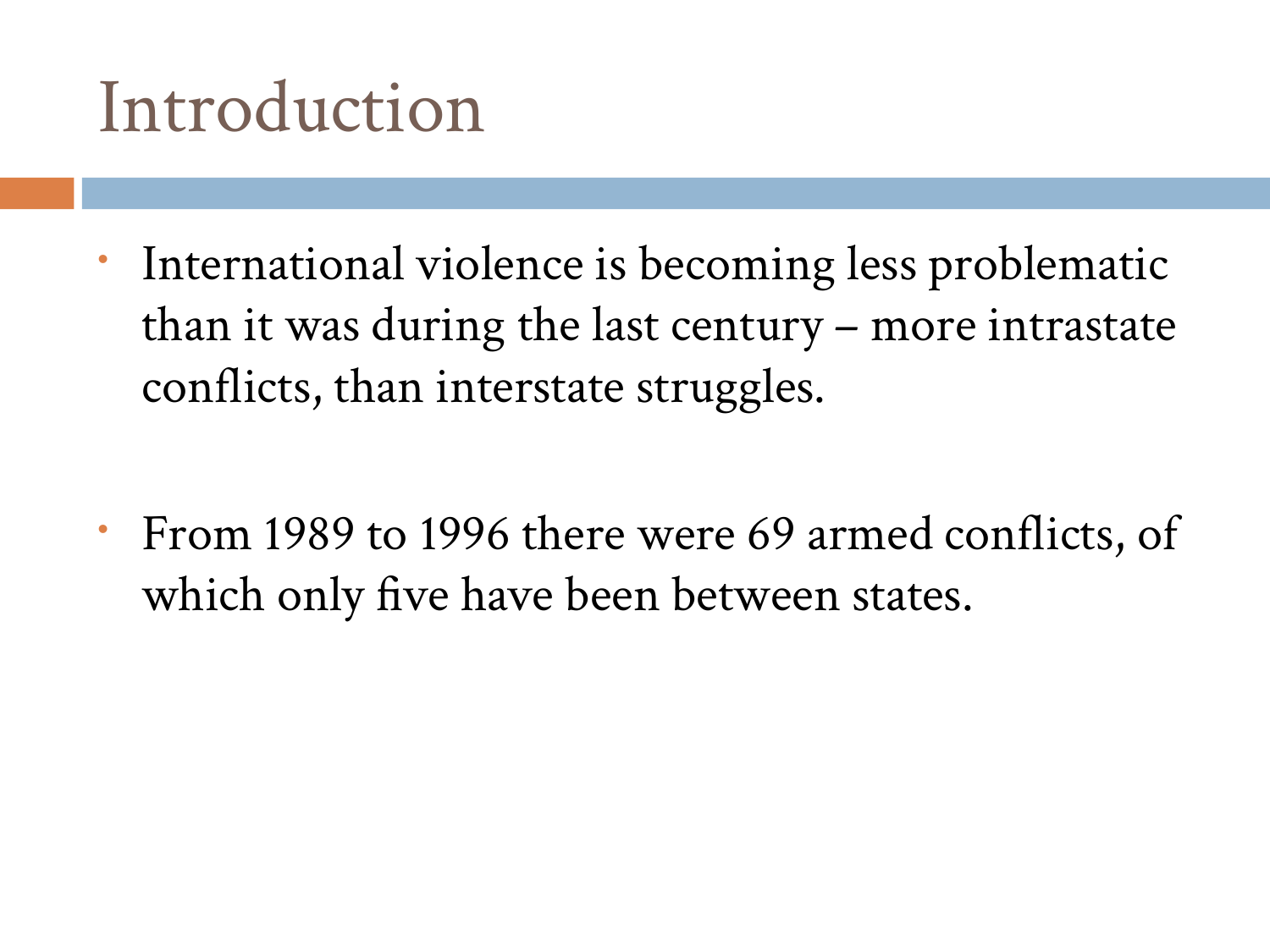

Introduction
International violence is becoming less problematic than it was during the last century – more intrastate conflicts, than interstate struggles.

From 1989 to 1996 there were 69 armed conflicts, of which only five have been between states.